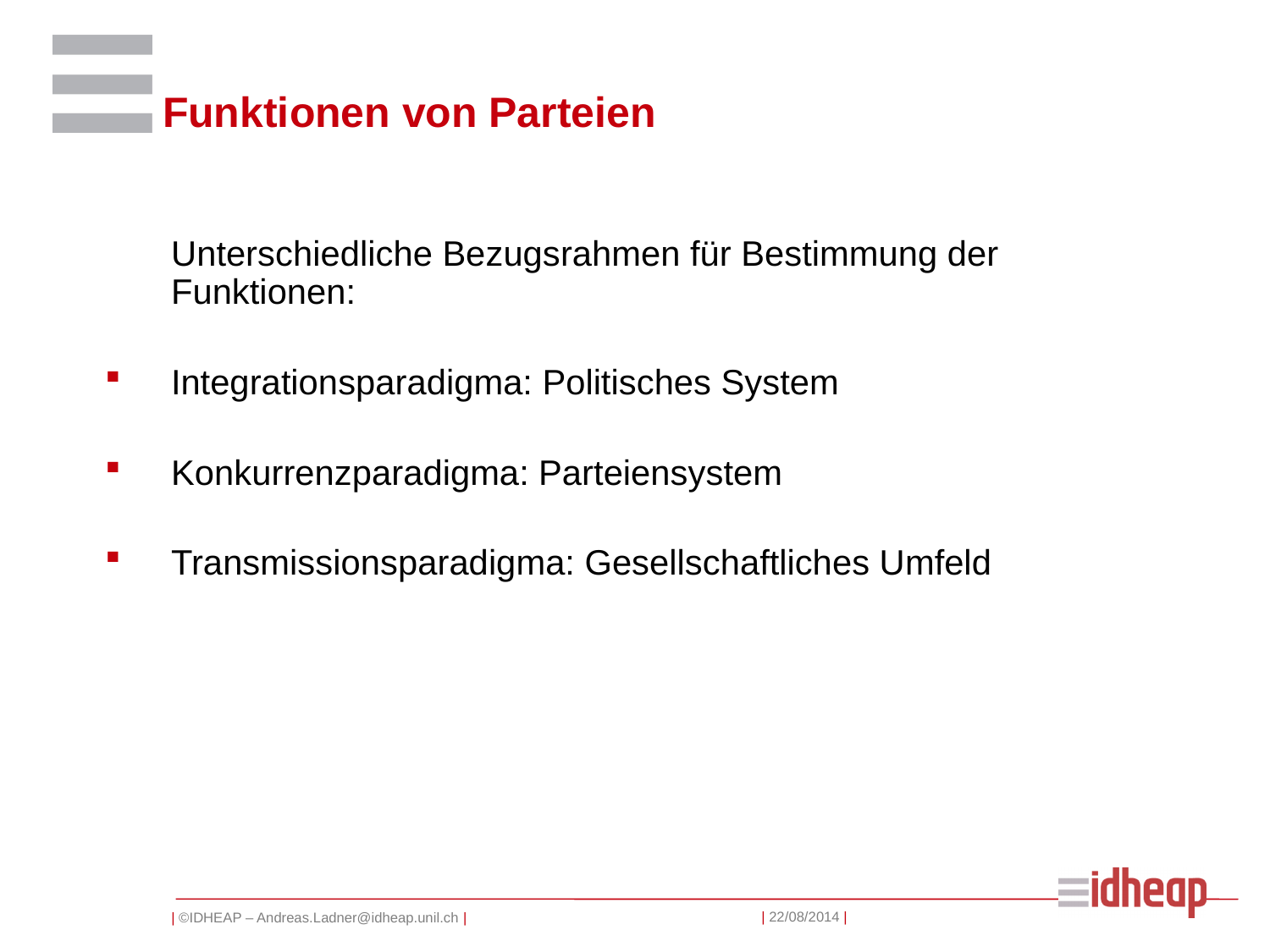

# Funktionen von Parteien
	Unterschiedliche Bezugsrahmen für Bestimmung der Funktionen:

Integrationsparadigma: Politisches System

Konkurrenzparadigma: Parteiensystem

Transmissionsparadigma: Gesellschaftliches Umfeld